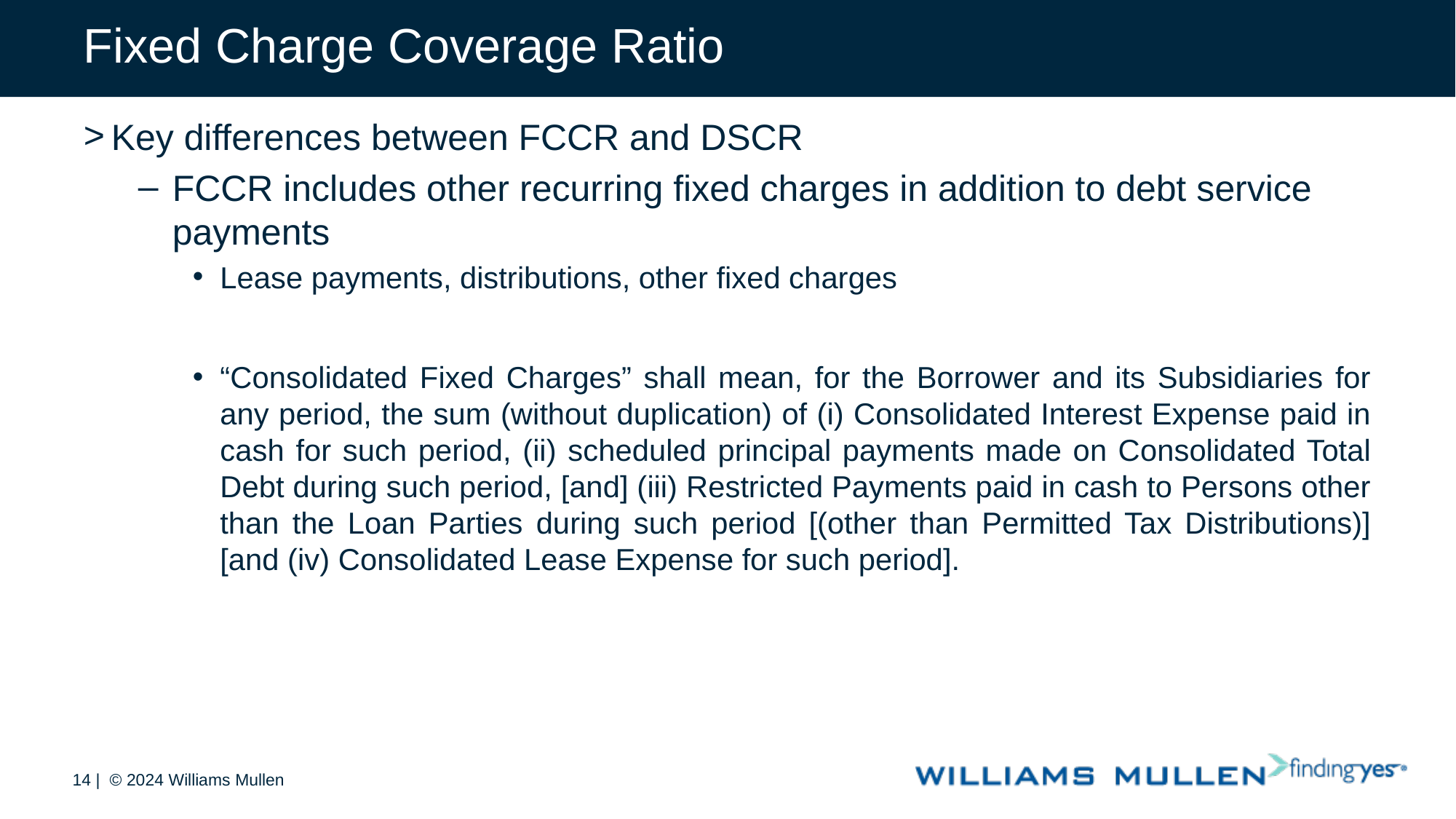

# Fixed Charge Coverage Ratio
Key differences between FCCR and DSCR
FCCR includes other recurring fixed charges in addition to debt service payments
Lease payments, distributions, other fixed charges

“Consolidated Fixed Charges” shall mean, for the Borrower and its Subsidiaries for any period, the sum (without duplication) of (i) Consolidated Interest Expense paid in cash for such period, (ii) scheduled principal payments made on Consolidated Total Debt during such period, [and] (iii) Restricted Payments paid in cash to Persons other than the Loan Parties during such period [(other than Permitted Tax Distributions)] [and (iv) Consolidated Lease Expense for such period].